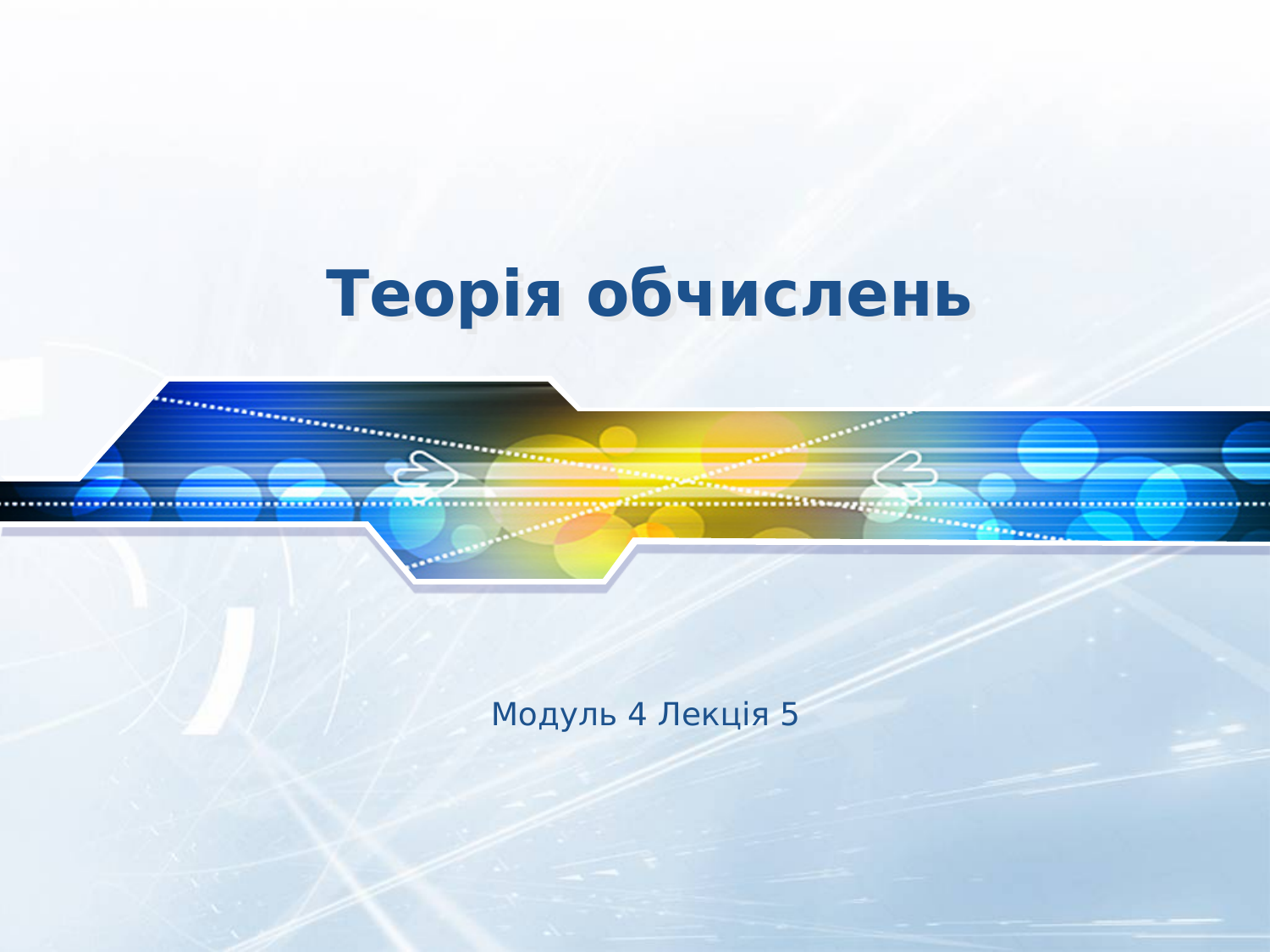

# Теорія обчислень
Модуль 4 Лекція 5